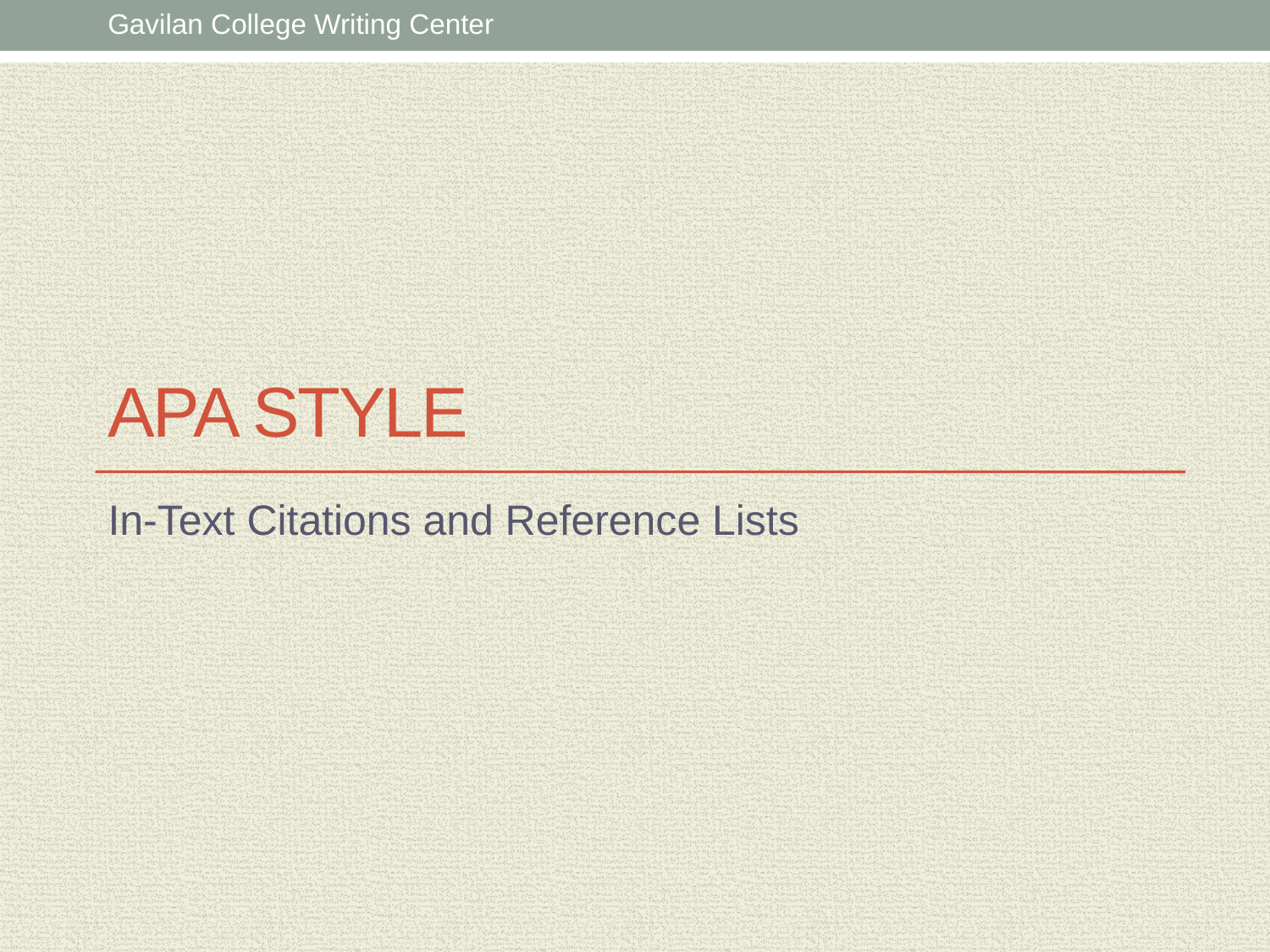

Gavilan College Writing Center

# APA Style
In-Text Citations and Reference Lists